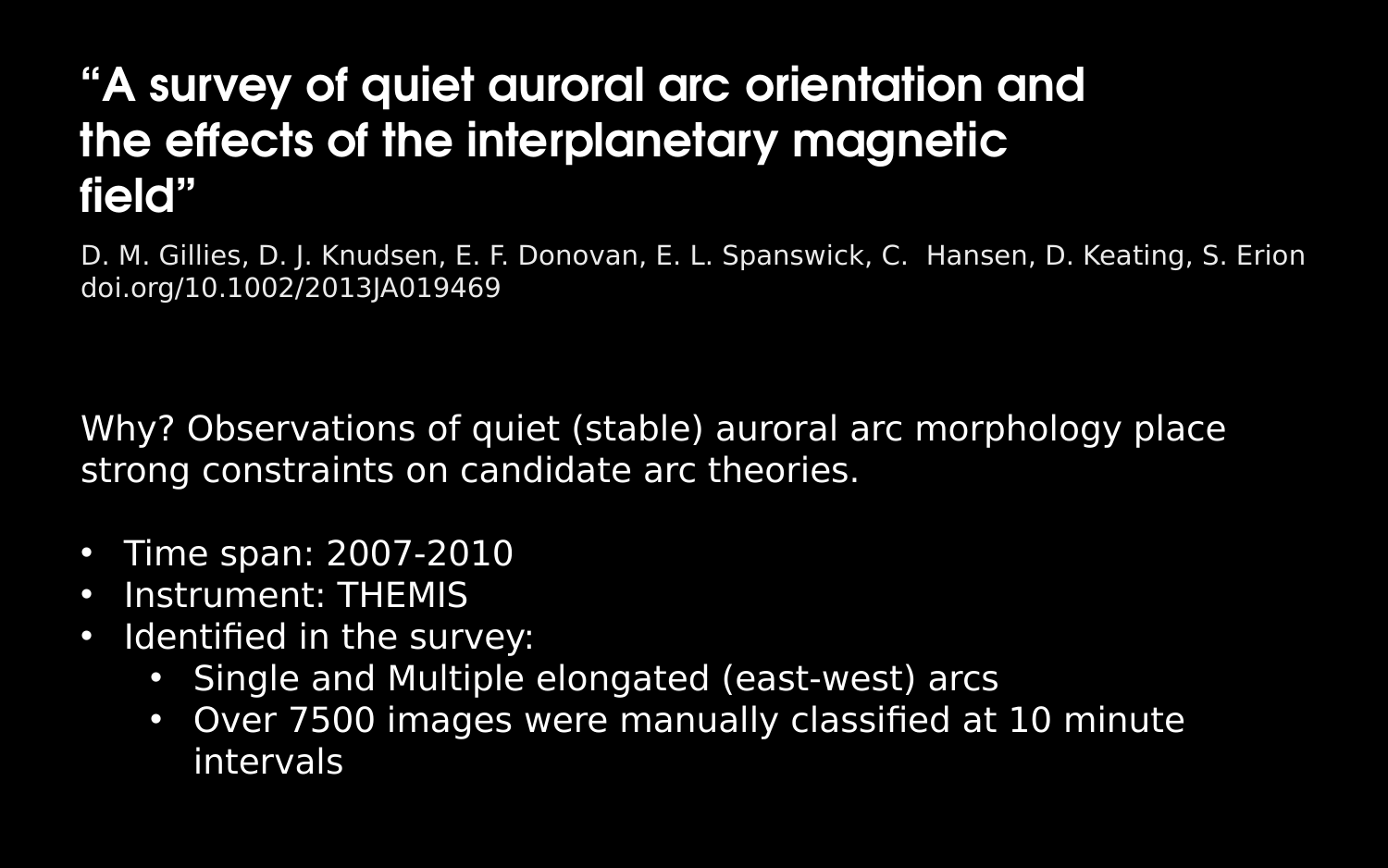

“A survey of quiet auroral arc orientation and the effects of the interplanetary magnetic field”
D. M. Gillies, D. J. Knudsen, E. F. Donovan, E. L. Spanswick, C.  Hansen, D. Keating, S. Erion
doi.org/10.1002/2013JA019469
Why? Observations of quiet (stable) auroral arc morphology place strong constraints on candidate arc theories.

Time span: 2007-2010
Instrument: THEMIS
Identified in the survey:
Single and Multiple elongated (east-west) arcs
Over 7500 images were manually classified at 10 minute intervals